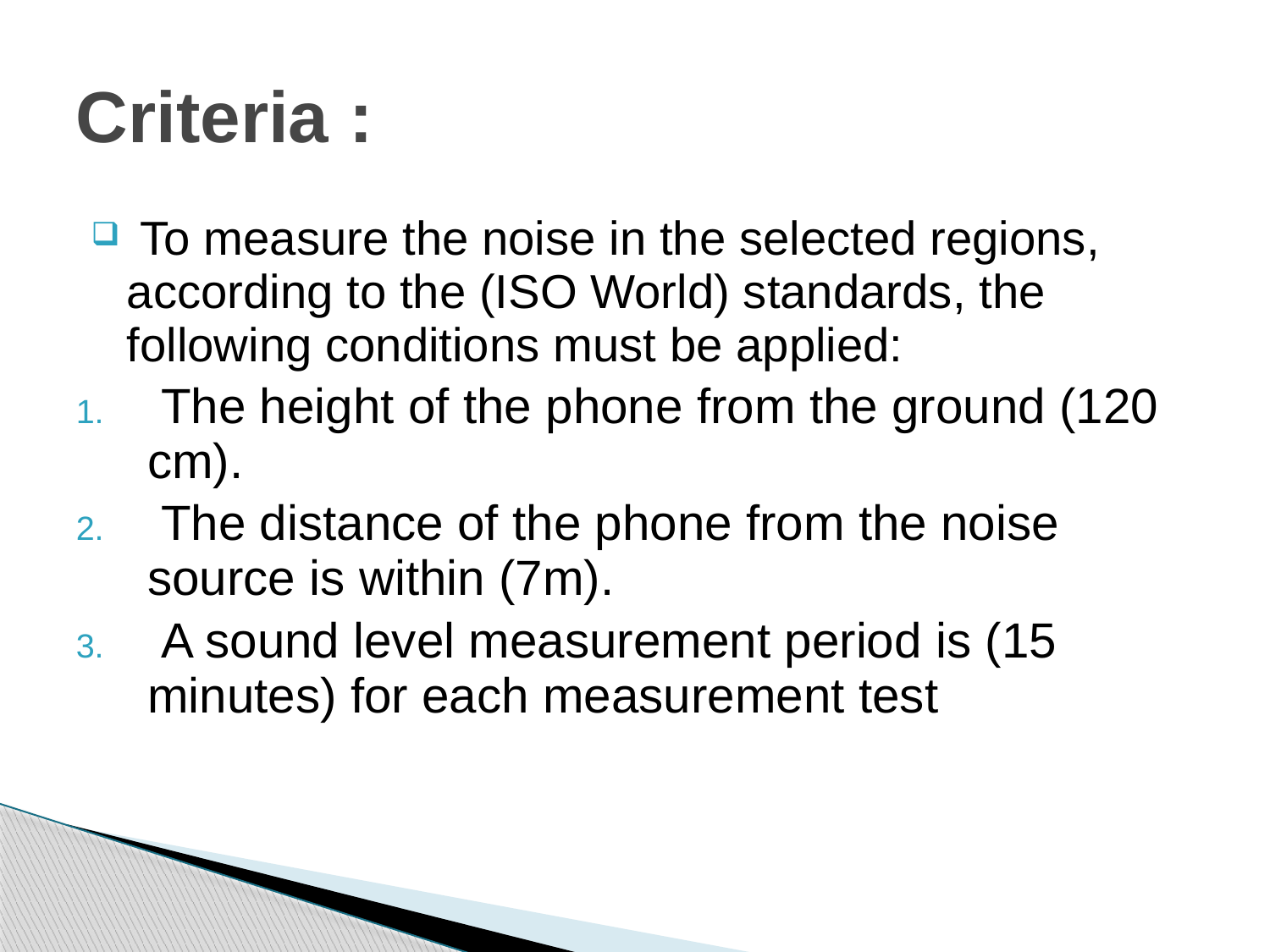

# Criteria :
 To measure the noise in the selected regions, according to the (ISO World) standards, the following conditions must be applied:
 The height of the phone from the ground (120 cm).
 The distance of the phone from the noise source is within (7m).
 A sound level measurement period is (15 minutes) for each measurement test